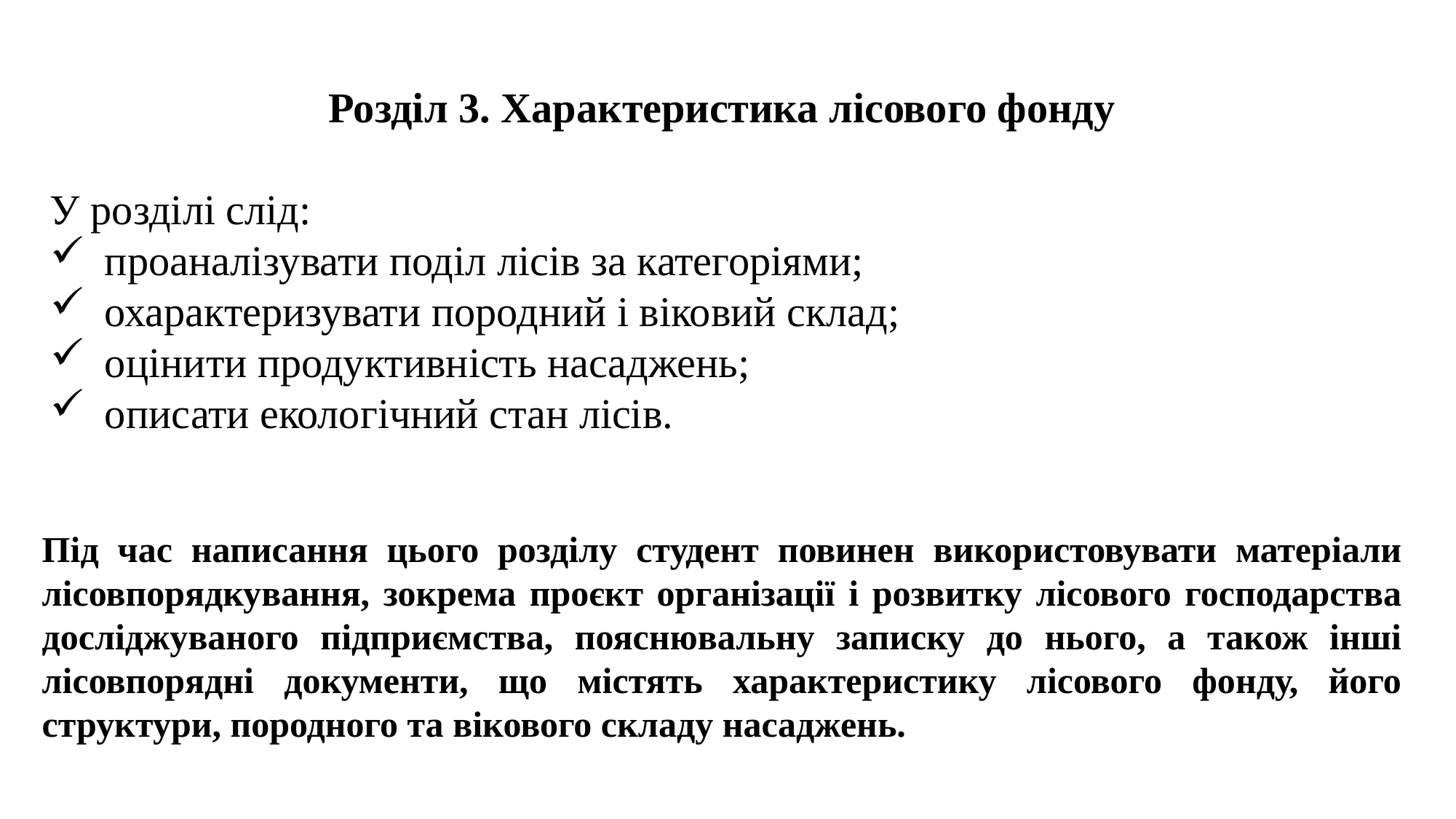

Розділ 3. Характеристика лісового фонду

У розділі слід:
проаналізувати поділ лісів за категоріями;
охарактеризувати породний і віковий склад;
оцінити продуктивність насаджень;
описати екологічний стан лісів.
Під час написання цього розділу студент повинен використовувати матеріали лісовпорядкування, зокрема проєкт організації і розвитку лісового господарства досліджуваного підприємства, пояснювальну записку до нього, а також інші лісовпорядні документи, що містять характеристику лісового фонду, його структури, породного та вікового складу насаджень.